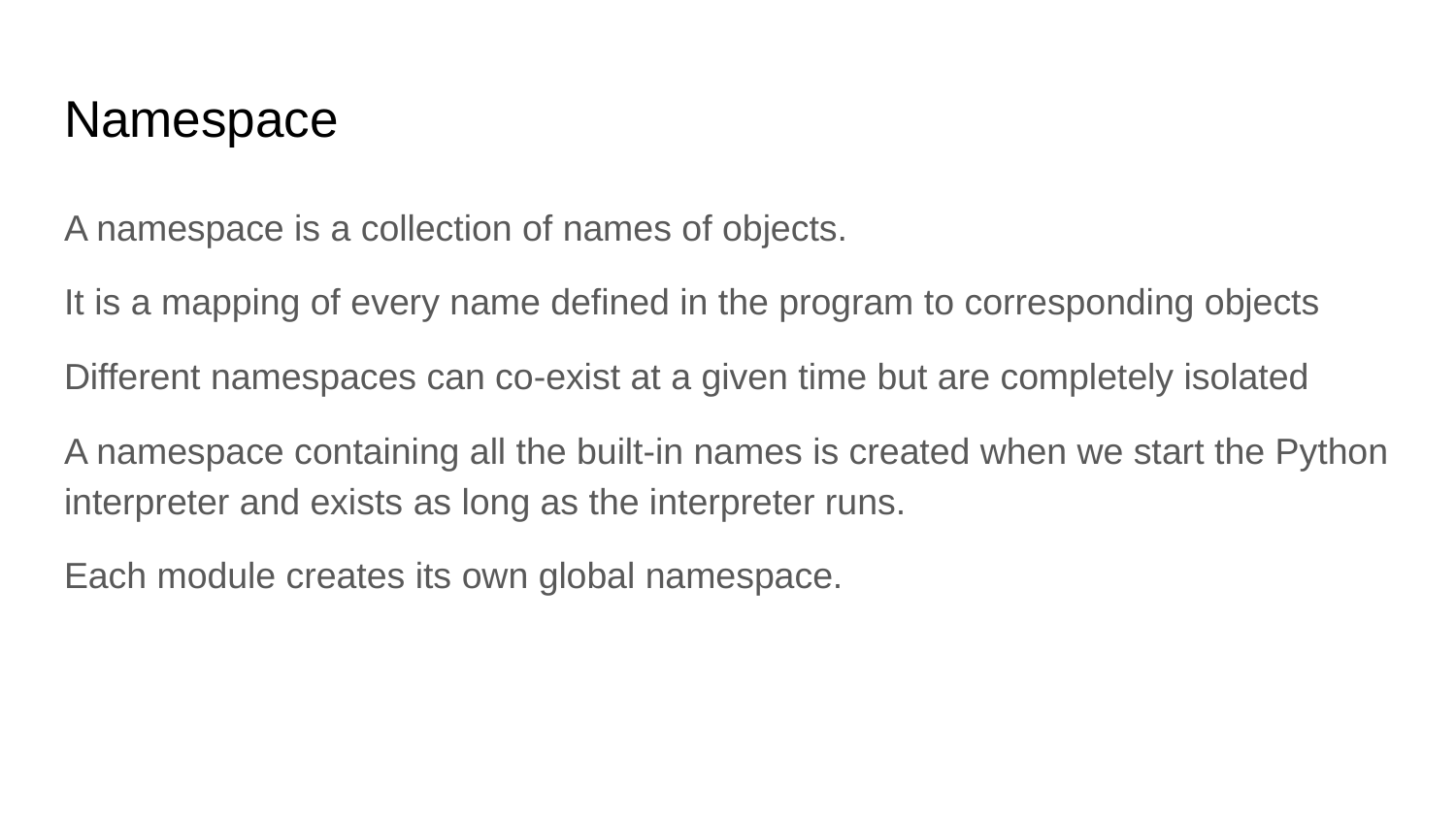

# Namespace
A namespace is a collection of names of objects.
It is a mapping of every name defined in the program to corresponding objects
Different namespaces can co-exist at a given time but are completely isolated
A namespace containing all the built-in names is created when we start the Python interpreter and exists as long as the interpreter runs.
Each module creates its own global namespace.